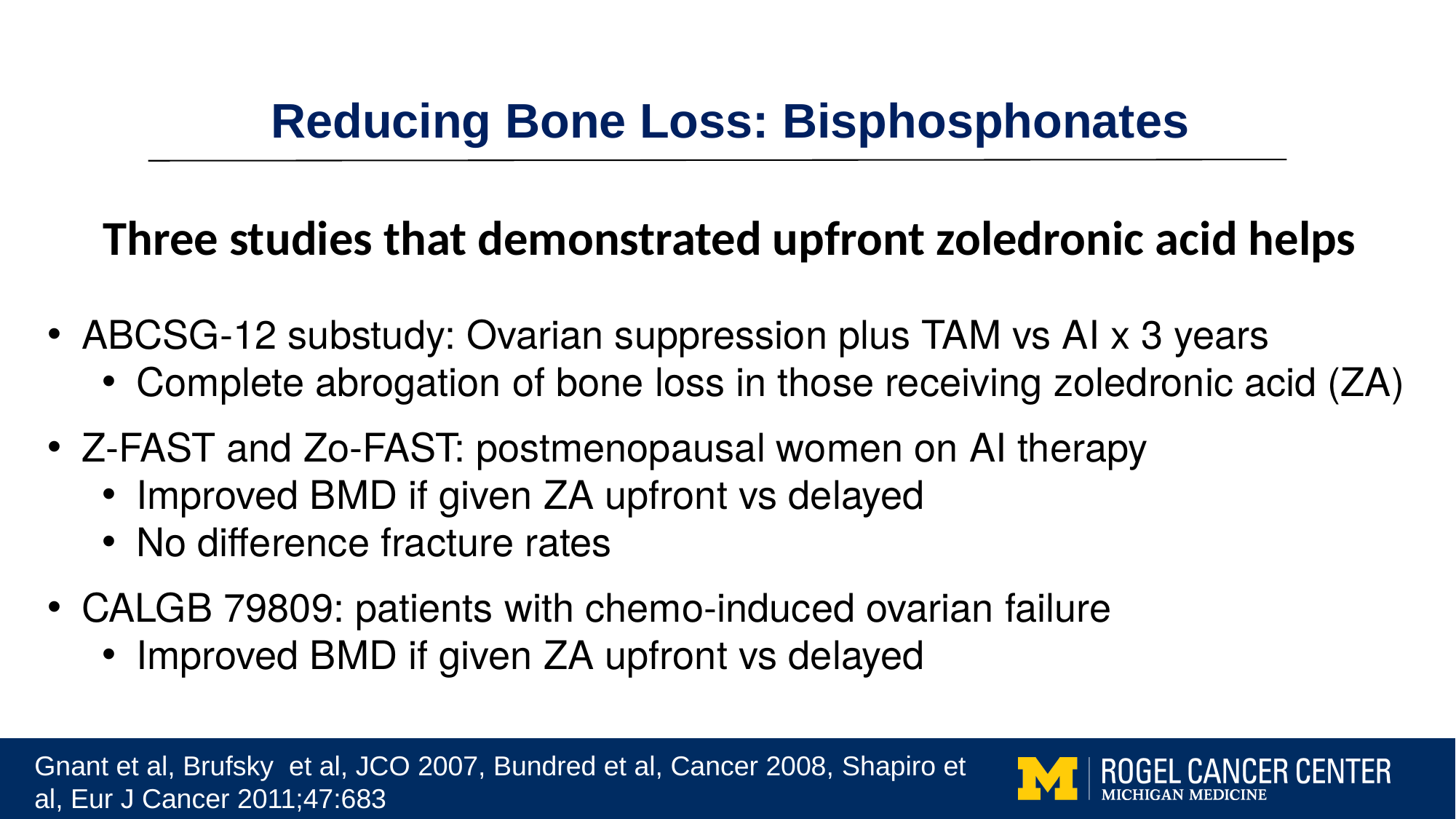

Reducing Bone Loss: Bisphosphonates

Three studies that demonstrated upfront zoledronic acid helps
ABCSG-12 substudy: Ovarian suppression plus TAM vs AI x 3 years
Complete abrogation of bone loss in those receiving zoledronic acid (ZA)
Z-FAST and Zo-FAST: postmenopausal women on AI therapy
Improved BMD if given ZA upfront vs delayed
No difference fracture rates
CALGB 79809: patients with chemo-induced ovarian failure
Improved BMD if given ZA upfront vs delayed

Gnant et al, Brufsky  et al, JCO 2007, Bundred et al, Cancer 2008, Shapiro et al, Eur J Cancer 2011;47:683